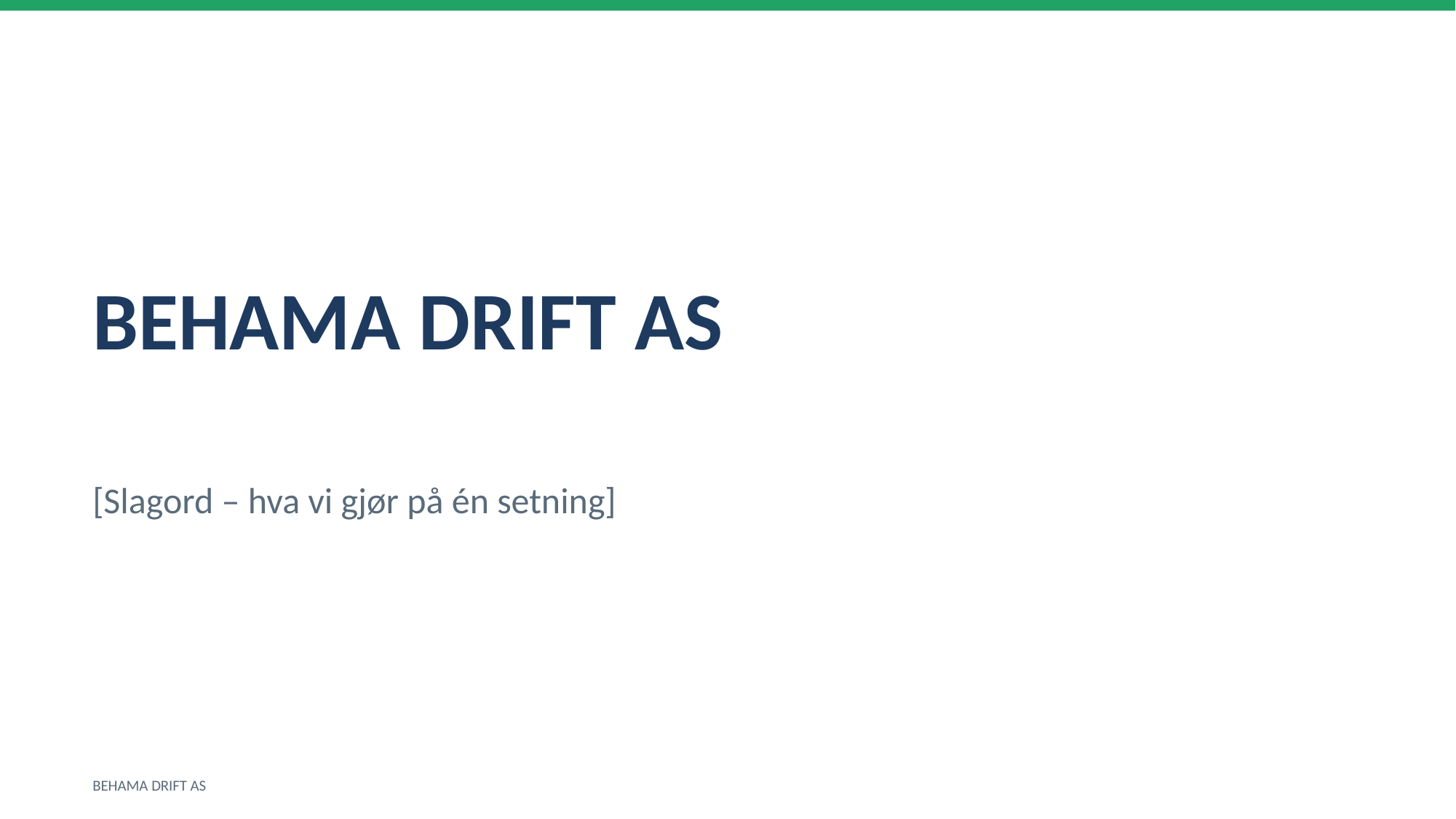

BEHAMA DRIFT AS
[Slagord – hva vi gjør på én setning]
BEHAMA DRIFT AS